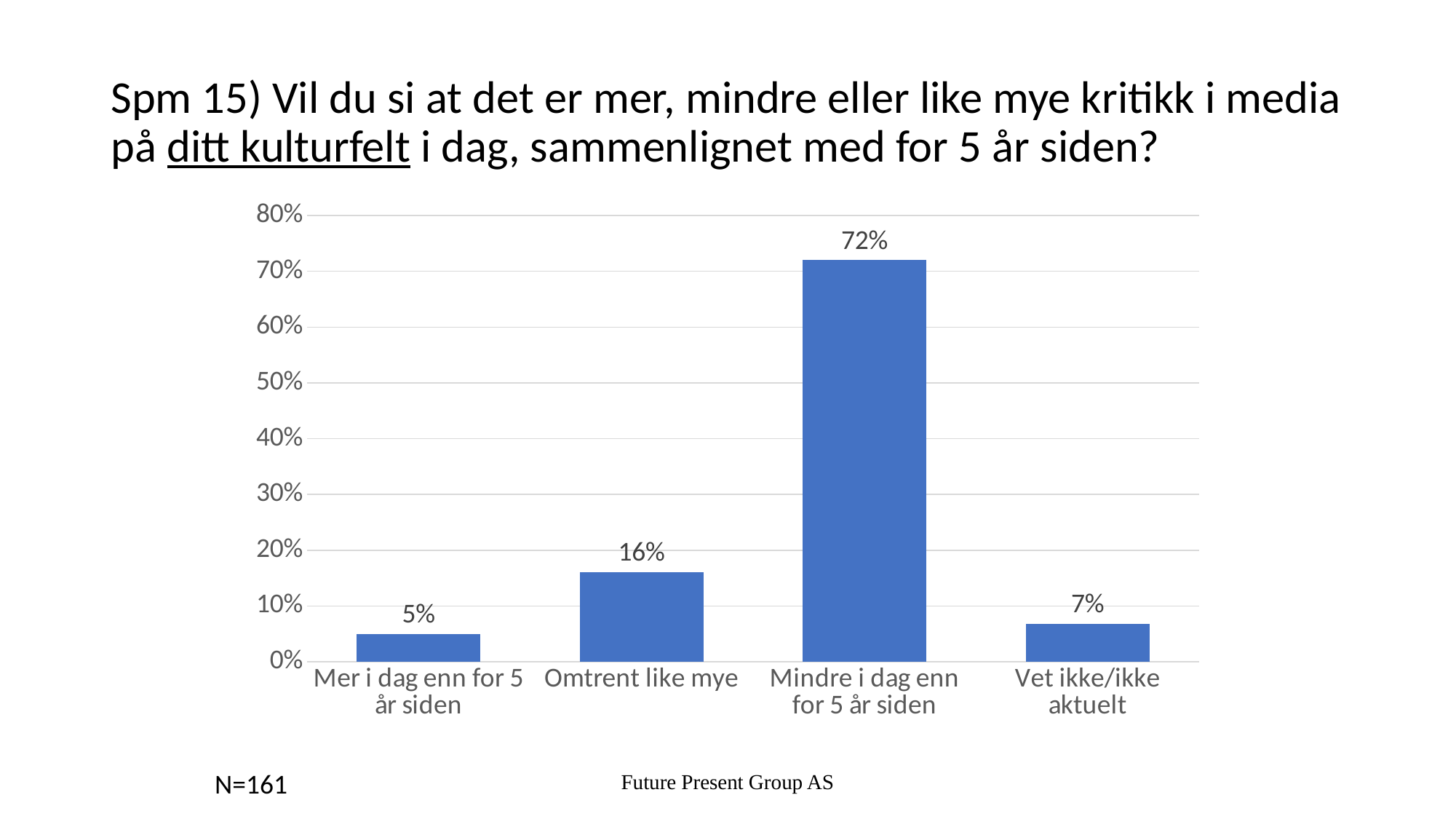

# Spm 15) Vil du si at det er mer, mindre eller like mye kritikk i media på ditt kulturfelt i dag, sammenlignet med for 5 år siden?

### Chart

| Category | Serie 1 |
|---|---|
| Mer i dag enn for 5 år siden | 0.05 |
| Omtrent like mye | 0.161 |
| Mindre i dag enn for 5 år siden | 0.72 |
| Vet ikke/ikke aktuelt | 0.068 |
Future Present Group AS
N=161